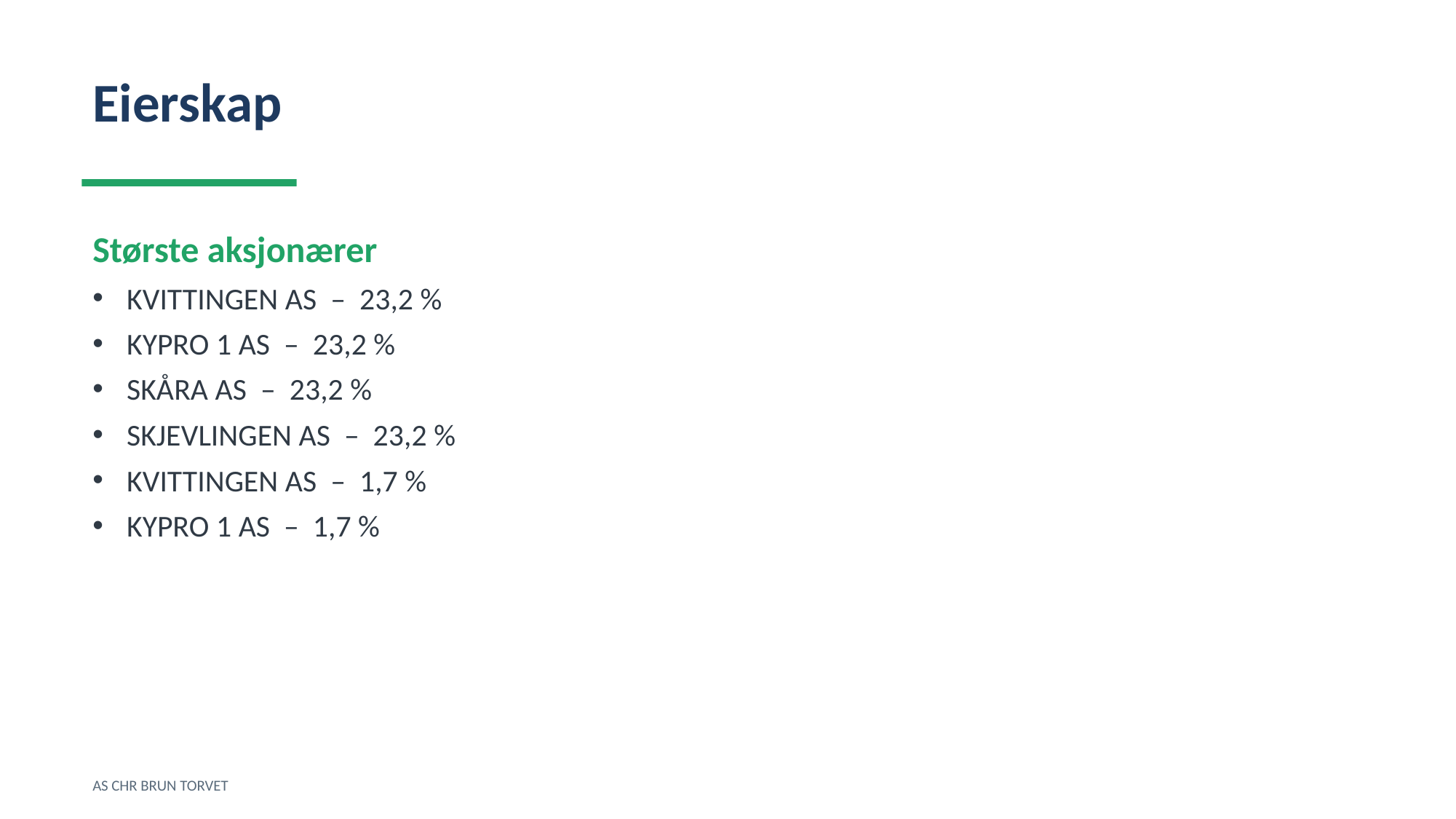

Eierskap

Største aksjonærer
KVITTINGEN AS  –  23,2 %
KYPRO 1 AS  –  23,2 %
SKÅRA AS  –  23,2 %
SKJEVLINGEN AS  –  23,2 %
KVITTINGEN AS  –  1,7 %
KYPRO 1 AS  –  1,7 %
AS CHR BRUN TORVET